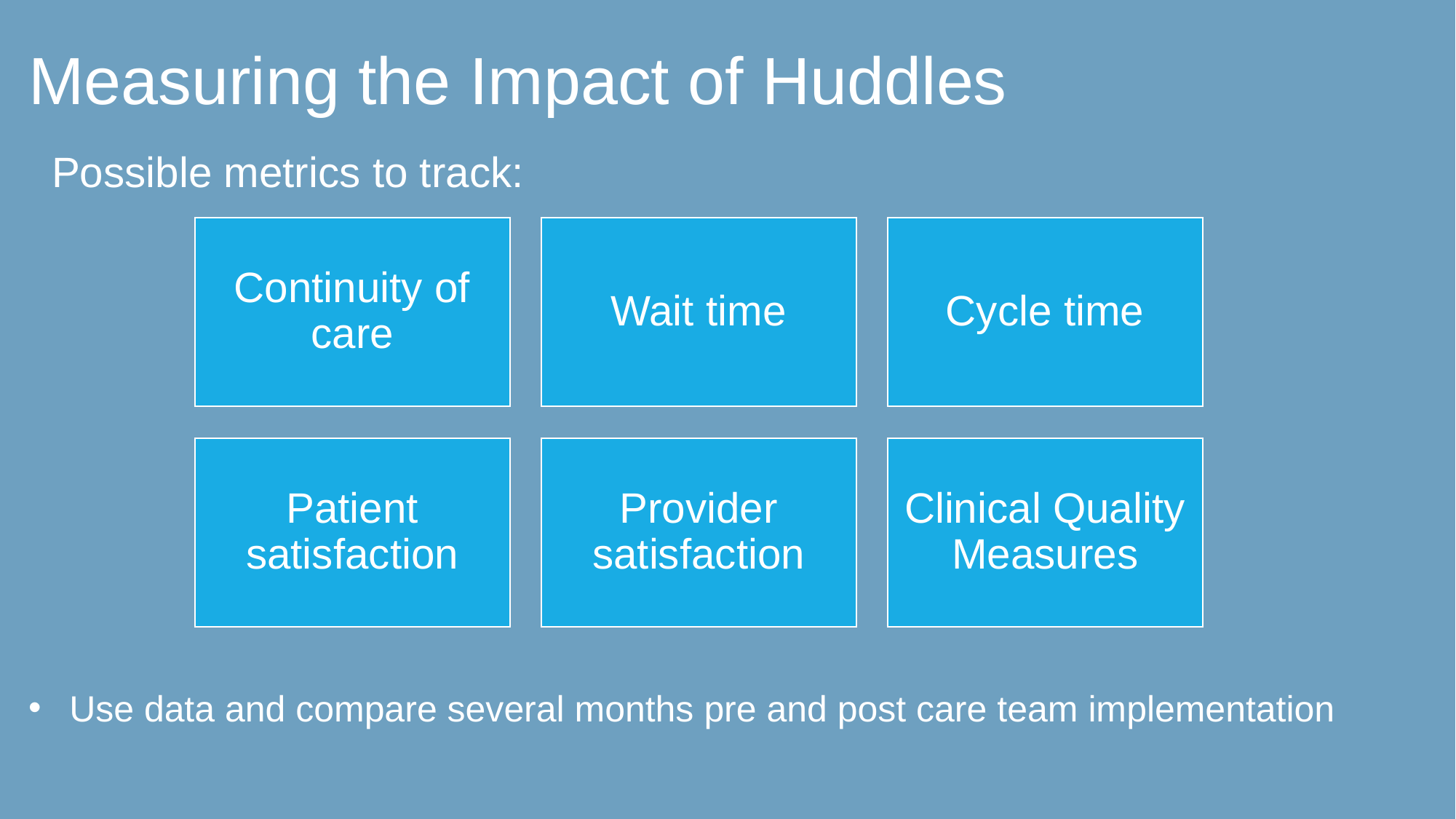

# Measuring the Impact of Huddles
Possible metrics to track:

Continuity of care

Wait time

Cycle time

Patient satisfaction

Provider satisfaction

Clinical Quality Measures
Use data and compare several months pre and post care team implementation